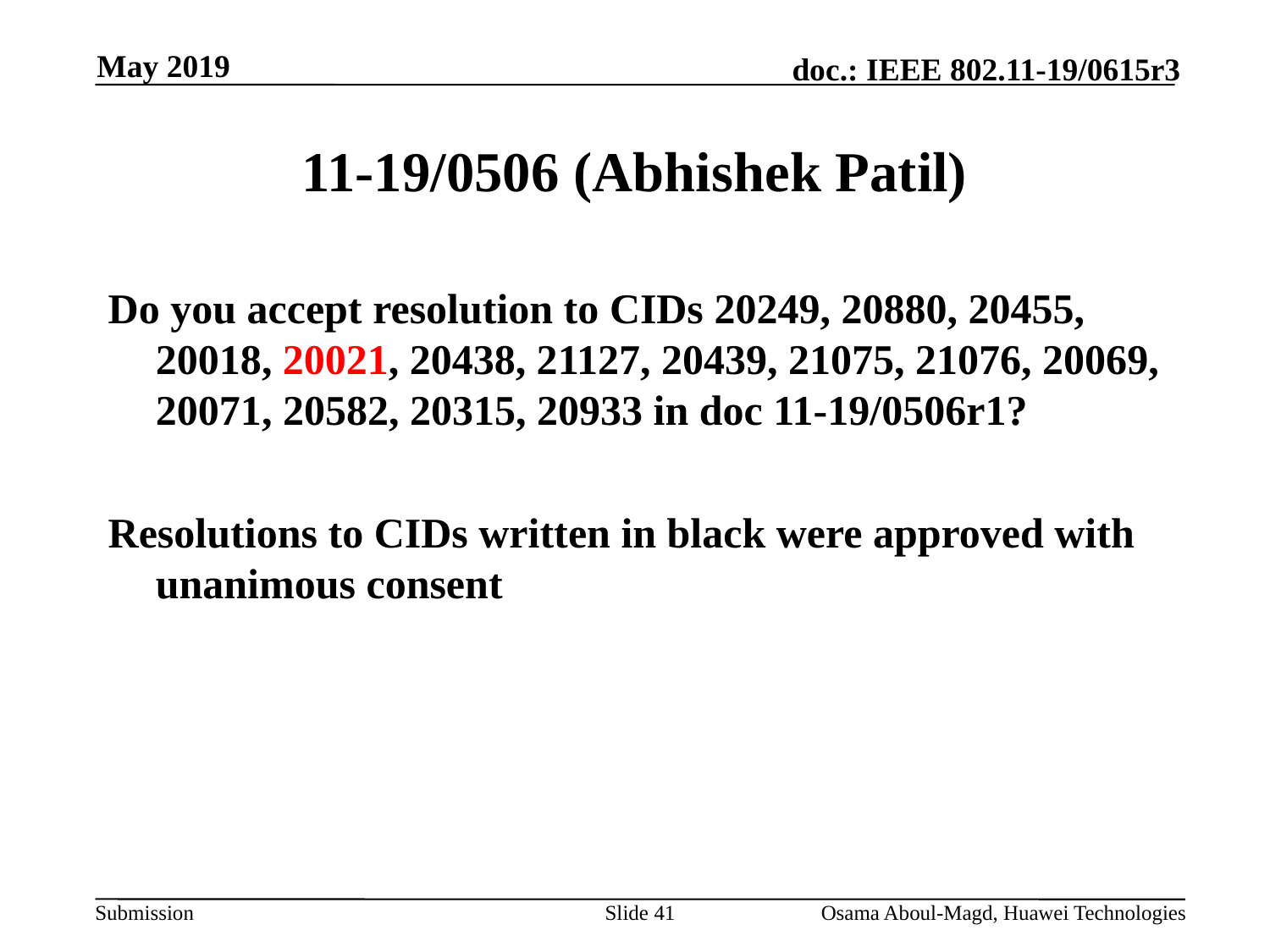

May 2019
# 11-19/0506 (Abhishek Patil)
Do you accept resolution to CIDs 20249, 20880, 20455, 20018, 20021, 20438, 21127, 20439, 21075, 21076, 20069, 20071, 20582, 20315, 20933 in doc 11-19/0506r1?

Resolutions to CIDs written in black were approved with unanimous consent
Slide 41
Osama Aboul-Magd, Huawei Technologies